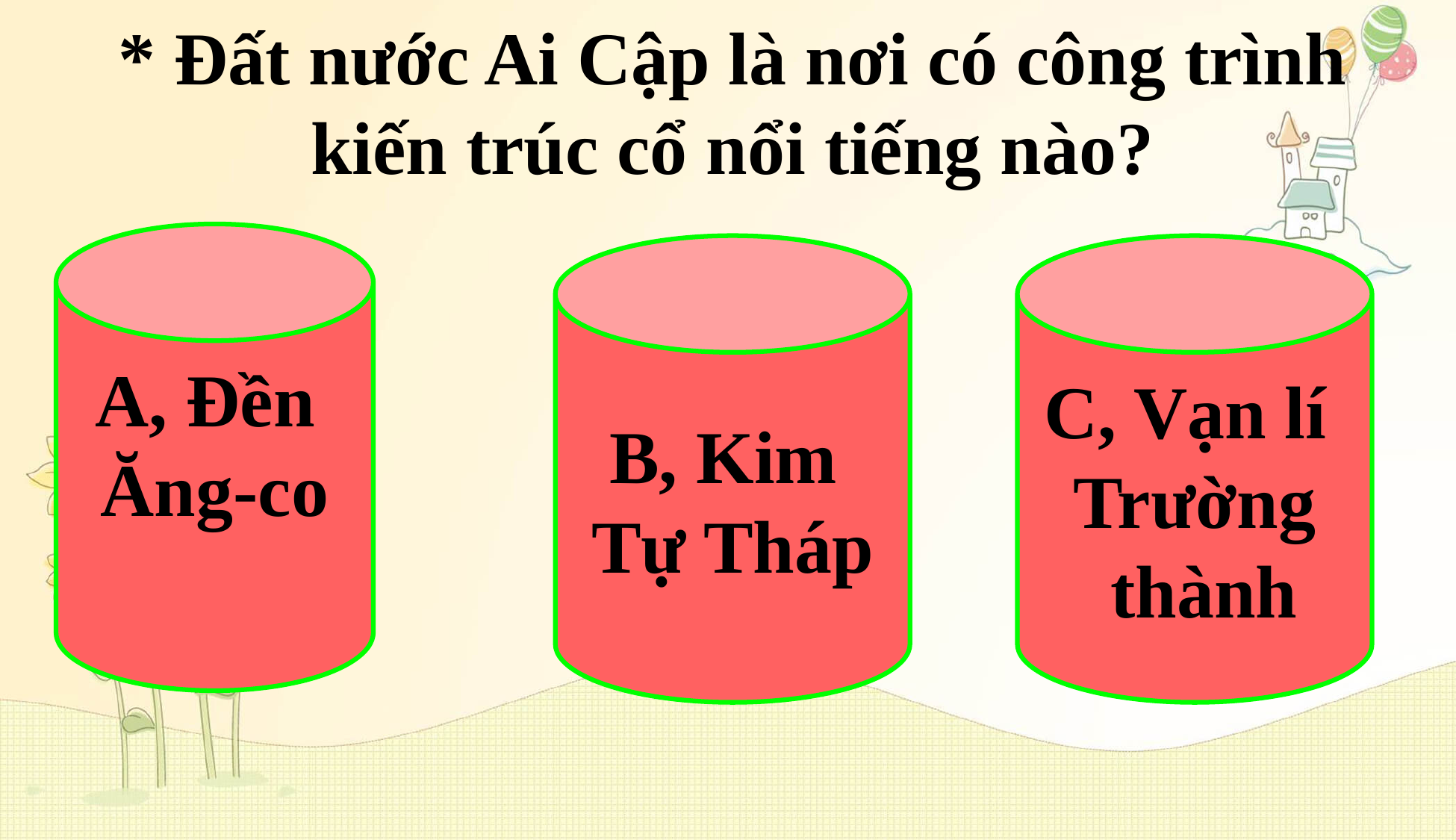

* Đất nước Ai Cập là nơi có công trình kiến trúc cổ nổi tiếng nào?
A, Đền
Ăng-co

B, Kim
Tự Tháp
C, Vạn lí
Trường
 thành